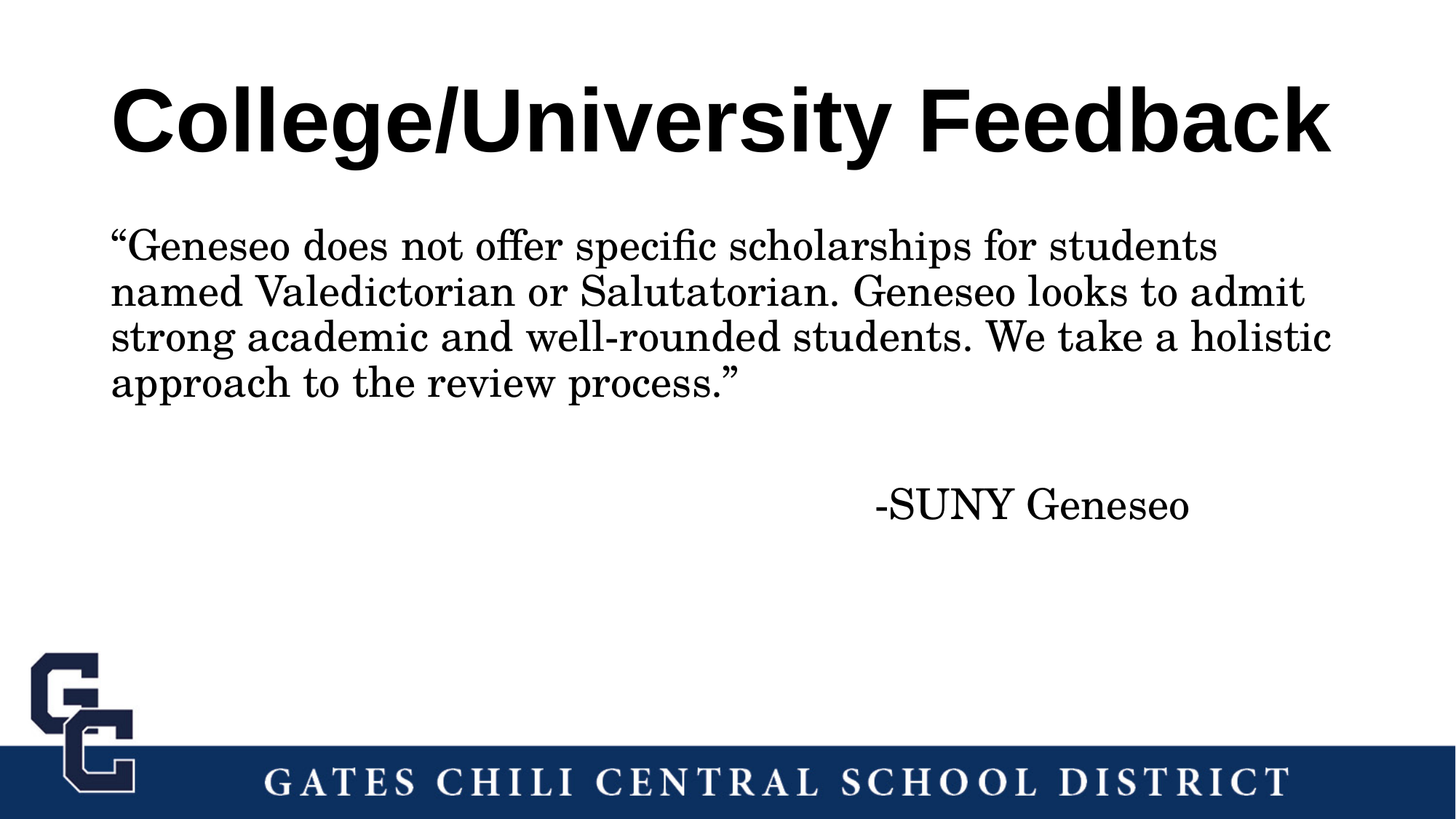

# College/University Feedback
“Geneseo does not offer specific scholarships for students named Valedictorian or Salutatorian. Geneseo looks to admit strong academic and well-rounded students. We take a holistic approach to the review process.”

							-SUNY Geneseo